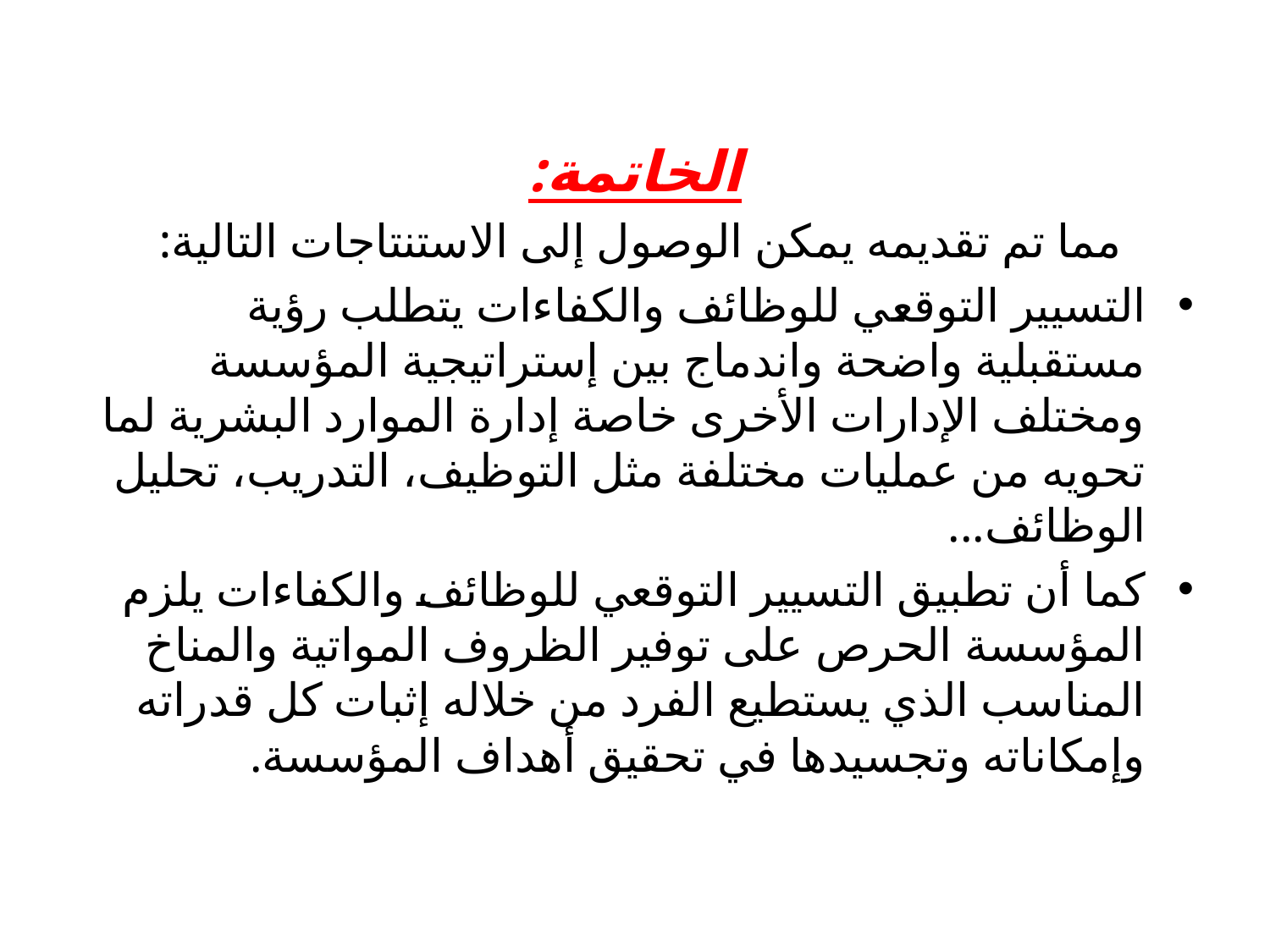

الخاتمة:
      مما تم تقديمه يمكن الوصول إلى الاستنتاجات التالية:
التسيير التوقعي للوظائف والكفاءات يتطلب رؤية مستقبلية واضحة واندماج بين إستراتيجية المؤسسة ومختلف الإدارات الأخرى خاصة إدارة الموارد البشرية لما تحويه من عمليات مختلفة مثل التوظيف، التدريب، تحليل الوظائف...
كما أن تطبيق التسيير التوقعي للوظائف والكفاءات يلزم المؤسسة الحرص على توفير الظروف المواتية والمناخ المناسب الذي يستطيع الفرد من خلاله إثبات كل قدراته وإمكاناته وتجسيدها في تحقيق أهداف المؤسسة.